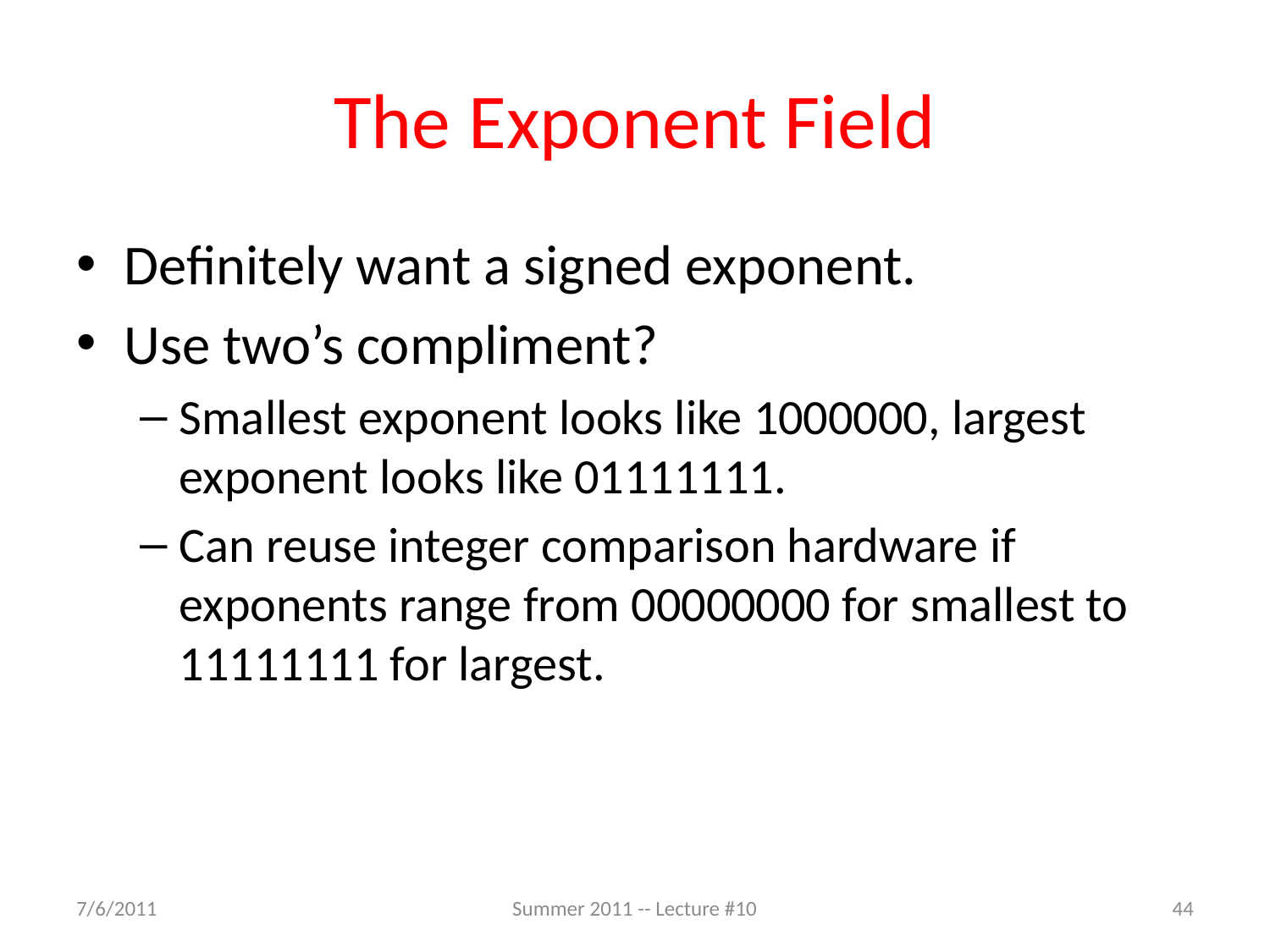

# The Exponent Field
Definitely want a signed exponent.
Use two’s compliment?
Smallest exponent looks like 1000000, largest exponent looks like 01111111.
Can reuse integer comparison hardware if exponents range from 00000000 for smallest to 11111111 for largest.

7/6/2011
Summer 2011 -- Lecture #10
44